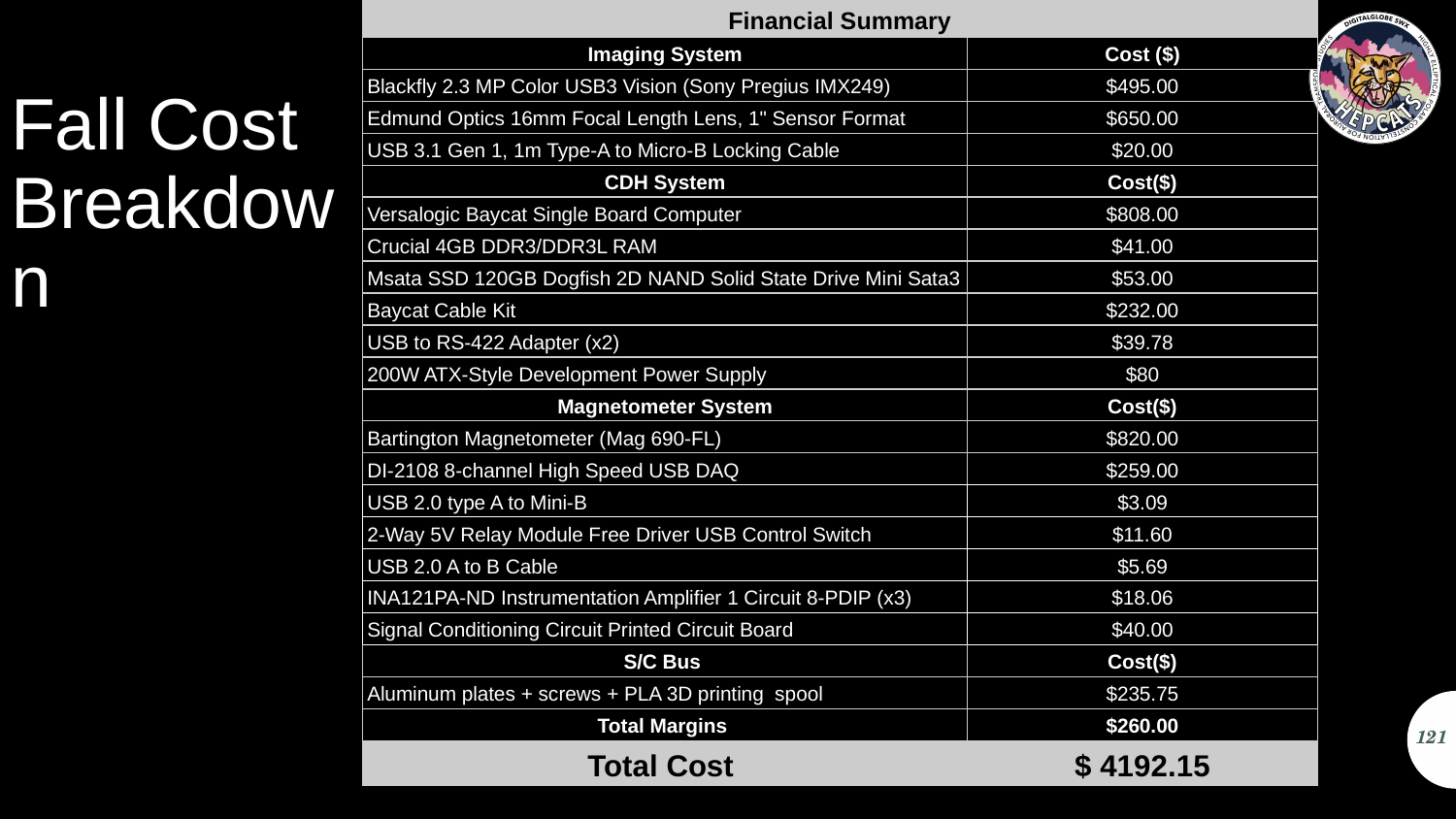

| Financial Summary |  |
| --- | --- |
| Imaging System | Cost ($) |
| Blackfly 2.3 MP Color USB3 Vision (Sony Pregius IMX249) | $495.00 |
| Edmund Optics 16mm Focal Length Lens, 1" Sensor Format | $650.00 |
| USB 3.1 Gen 1, 1m Type-A to Micro-B Locking Cable | $20.00 |
| CDH System | Cost($) |
| Versalogic Baycat Single Board Computer | $808.00 |
| Crucial 4GB DDR3/DDR3L RAM | $41.00 |
| Msata SSD 120GB Dogfish 2D NAND Solid State Drive Mini Sata3 | $53.00 |
| Baycat Cable Kit | $232.00 |
| USB to RS-422 Adapter (x2) | $39.78 |
| 200W ATX-Style Development Power Supply | $80 |
| Magnetometer System | Cost($) |
| Bartington Magnetometer (Mag 690-FL) | $820.00 |
| DI-2108 8-channel High Speed USB DAQ | $259.00 |
| USB 2.0 type A to Mini-B | $3.09 |
| 2-Way 5V Relay Module Free Driver USB Control Switch | $11.60 |
| USB 2.0 A to B Cable | $5.69 |
| INA121PA-ND Instrumentation Amplifier 1 Circuit 8-PDIP (x3) | $18.06 |
| Signal Conditioning Circuit Printed Circuit Board | $40.00 |
| S/C Bus | Cost($) |
| Aluminum plates + screws + PLA 3D printing spool | $235.75 |
| Total Margins | $260.00 |
| Total Cost | $ 4192.15 |
# Fall Cost Breakdown
121